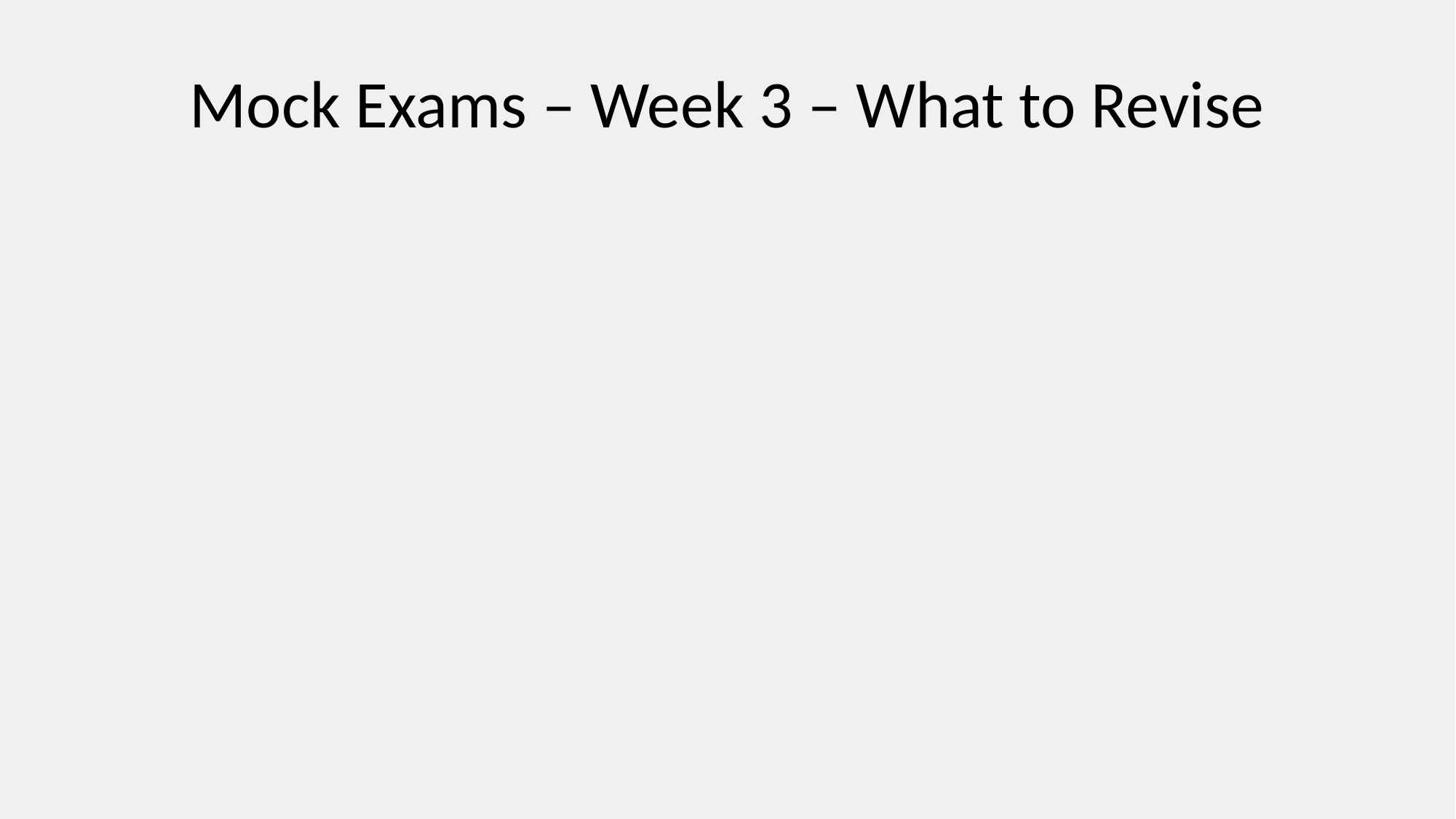

# Mock Exams – Week 3 – What to Revise